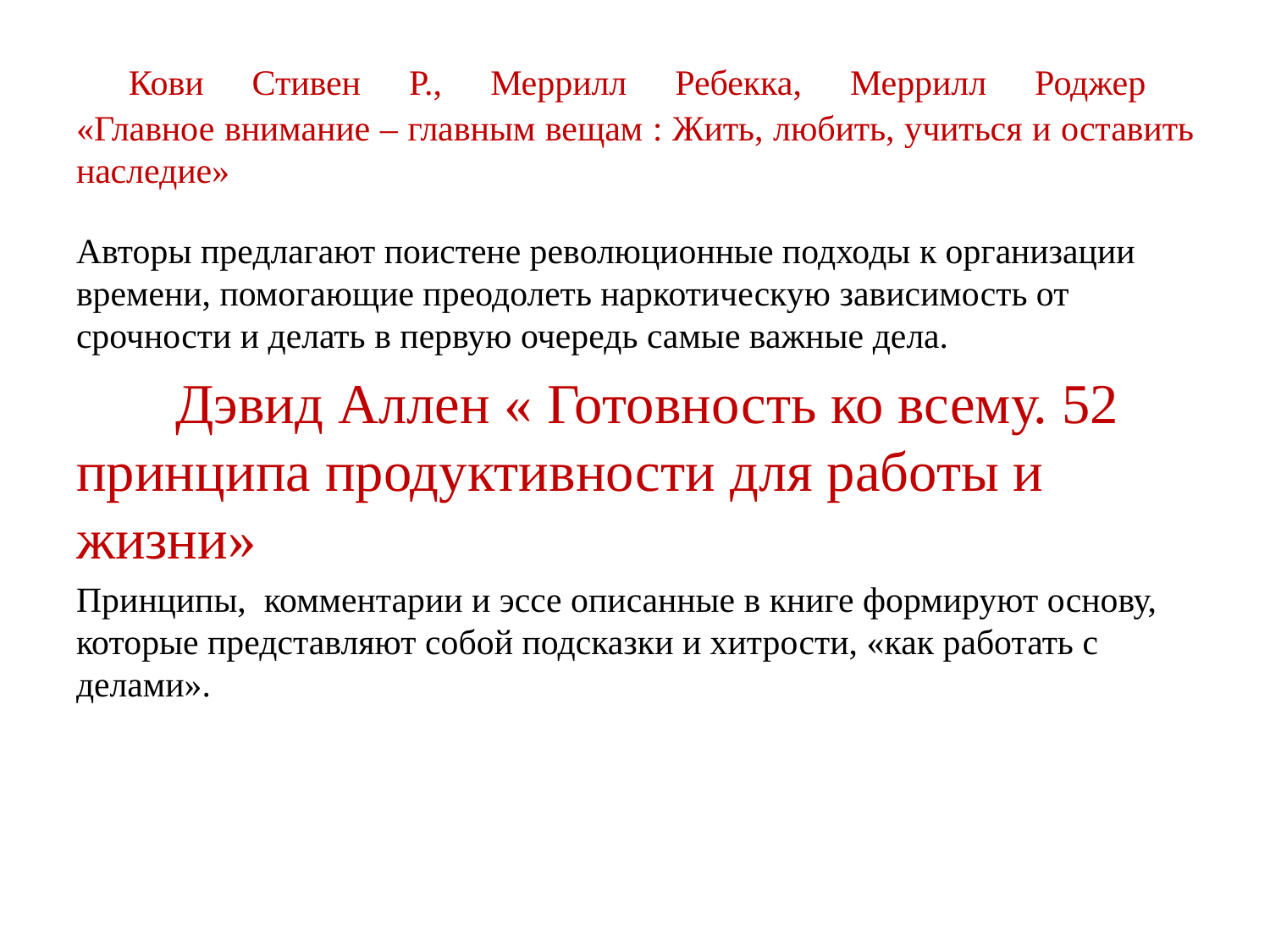

# Кови Стивен Р., Меррилл Ребекка, Меррилл Роджер «Главное внимание – главным вещам : Жить, любить, учиться и оставить наследие»
Авторы предлагают поистене революционные подходы к организации времени, помогающие преодолеть наркотическую зависимость от срочности и делать в первую очередь самые важные дела.
       Дэвид Аллен « Готовность ко всему. 52 принципа продуктивности для работы и жизни»
Принципы,  комментарии и эссе описанные в книге формируют основу, которые представляют собой подсказки и хитрости, «как работать с делами».